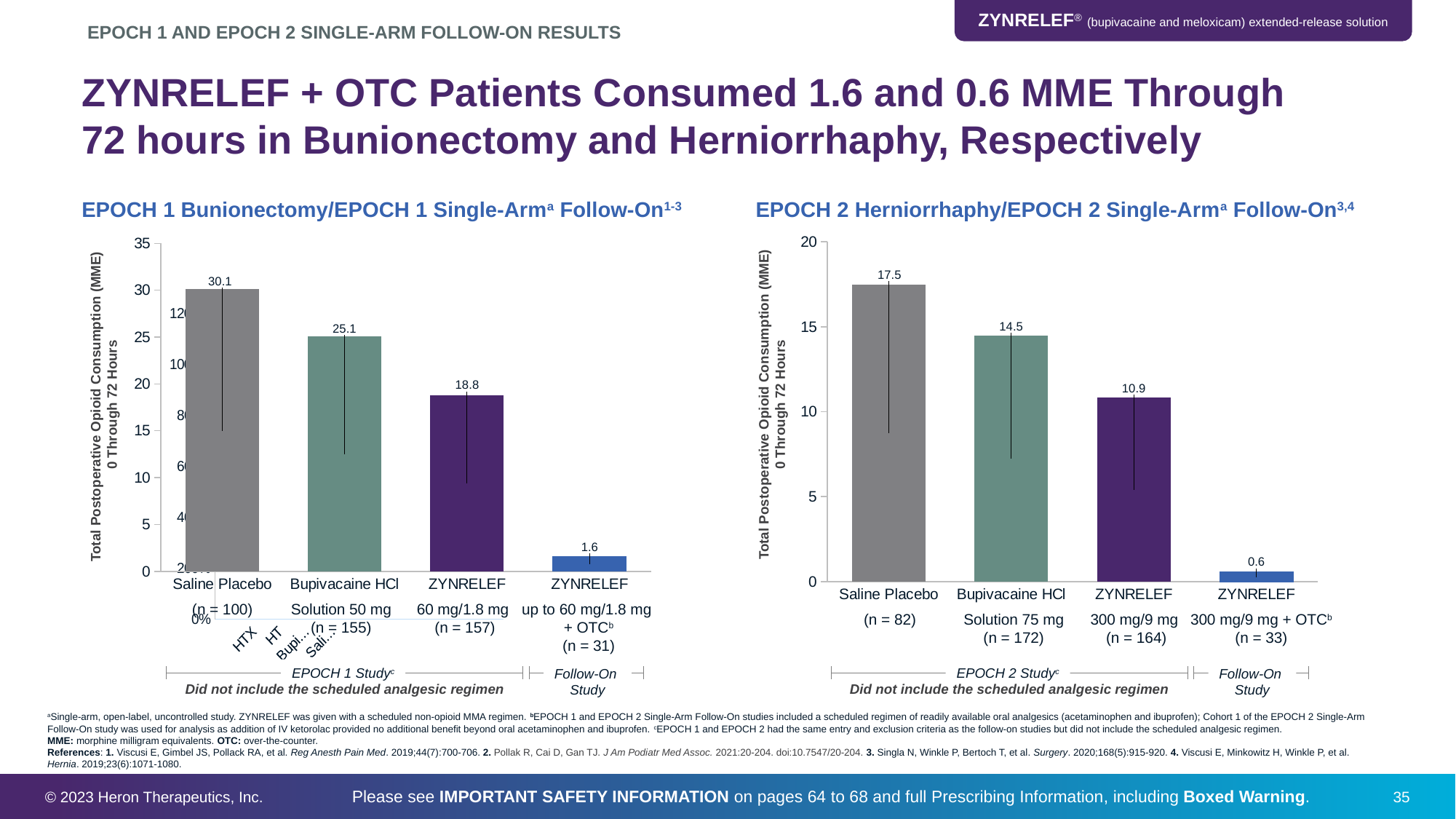

EPOCH 1 and EPOCH 2 Single-Arm Follow-On Results
# ZYNRELEF + OTC Patients Consumed 1.6 and 0.6 MME Through 72 hours in Bunionectomy and Herniorrhaphy, Respectively
EPOCH 1 Bunionectomy/EPOCH 1 Single-Arma Follow-On1-3
EPOCH 2 Herniorrhaphy/EPOCH 2 Single-Arma Follow-On3,4

[unsupported chart]

### Chart

| Category | Series 1 |
|---|---|
| Saline Placebo | 17.5 |
| Bupivacaine HCl | 14.5 |
| ZYNRELEF | 10.85 |
| ZYNRELEF | 0.59 |

[unsupported chart]

Total Postoperative Opioid Consumption (MME)
0 Through 72 Hours
Total Postoperative Opioid Consumption (MME)
0 Through 72 Hours
(n = 100)
Solution 50 mg
(n = 155)
60 mg/1.8 mg
(n = 157)
up to 60 mg/1.8 mg
+ OTCb
(n = 31)
(n = 82)
Solution 75 mg
(n = 172)
300 mg/9 mg
(n = 164)
300 mg/9 mg + OTCb
(n = 33)
Follow-On
Study
EPOCH 1 Studyc
 Did not include the scheduled analgesic regimen
Follow-On
Study
EPOCH 2 Studyc
 Did not include the scheduled analgesic regimen
aSingle-arm, open-label, uncontrolled study. ZYNRELEF was given with a scheduled non-opioid MMA regimen. bEPOCH 1 and EPOCH 2 Single-Arm Follow-On studies included a scheduled regimen of readily available oral analgesics (acetaminophen and ibuprofen); Cohort 1 of the EPOCH 2 Single-Arm Follow-On study was used for analysis as addition of IV ketorolac provided no additional benefit beyond oral acetaminophen and ibuprofen. cEPOCH 1 and EPOCH 2 had the same entry and exclusion criteria as the follow-on studies but did not include the scheduled analgesic regimen.
MME: morphine milligram equivalents. OTC: over-the-counter.
References: 1. Viscusi E, Gimbel JS, Pollack RA, et al. Reg Anesth Pain Med. 2019;44(7):700-706. 2. Pollak R, Cai D, Gan TJ. J Am Podiatr Med Assoc. 2021:20-204. doi:10.7547/20-204. 3. Singla N, Winkle P, Bertoch T, et al. Surgery. 2020;168(5):915-920. 4. Viscusi E, Minkowitz H, Winkle P, et al. Hernia. 2019;23(6):1071-1080.

© 2023 Heron Therapeutics, Inc.